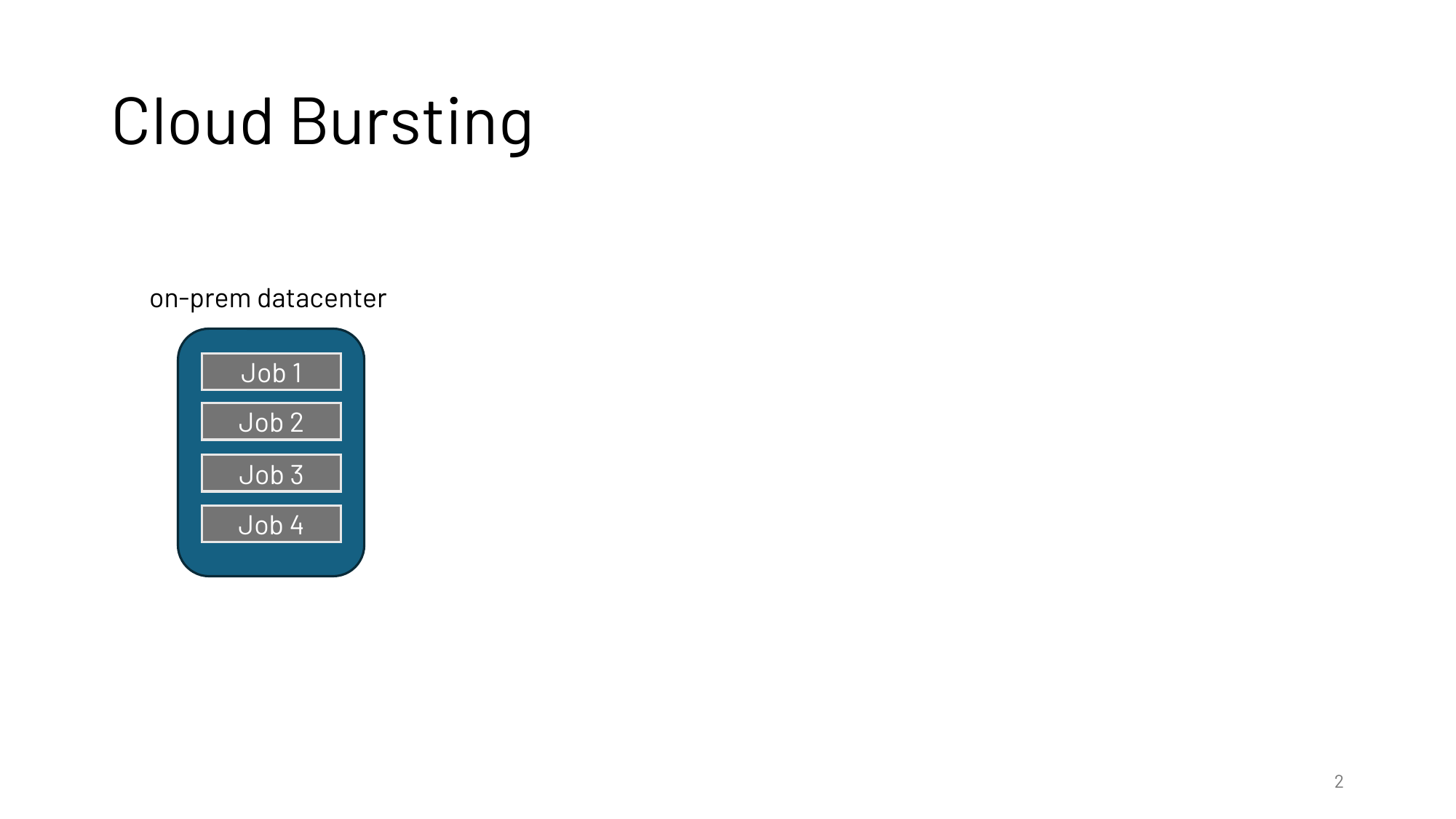

# Cloud Bursting
on-prem datacenter

Job 1
Job 2
Job 3
Job 4
2